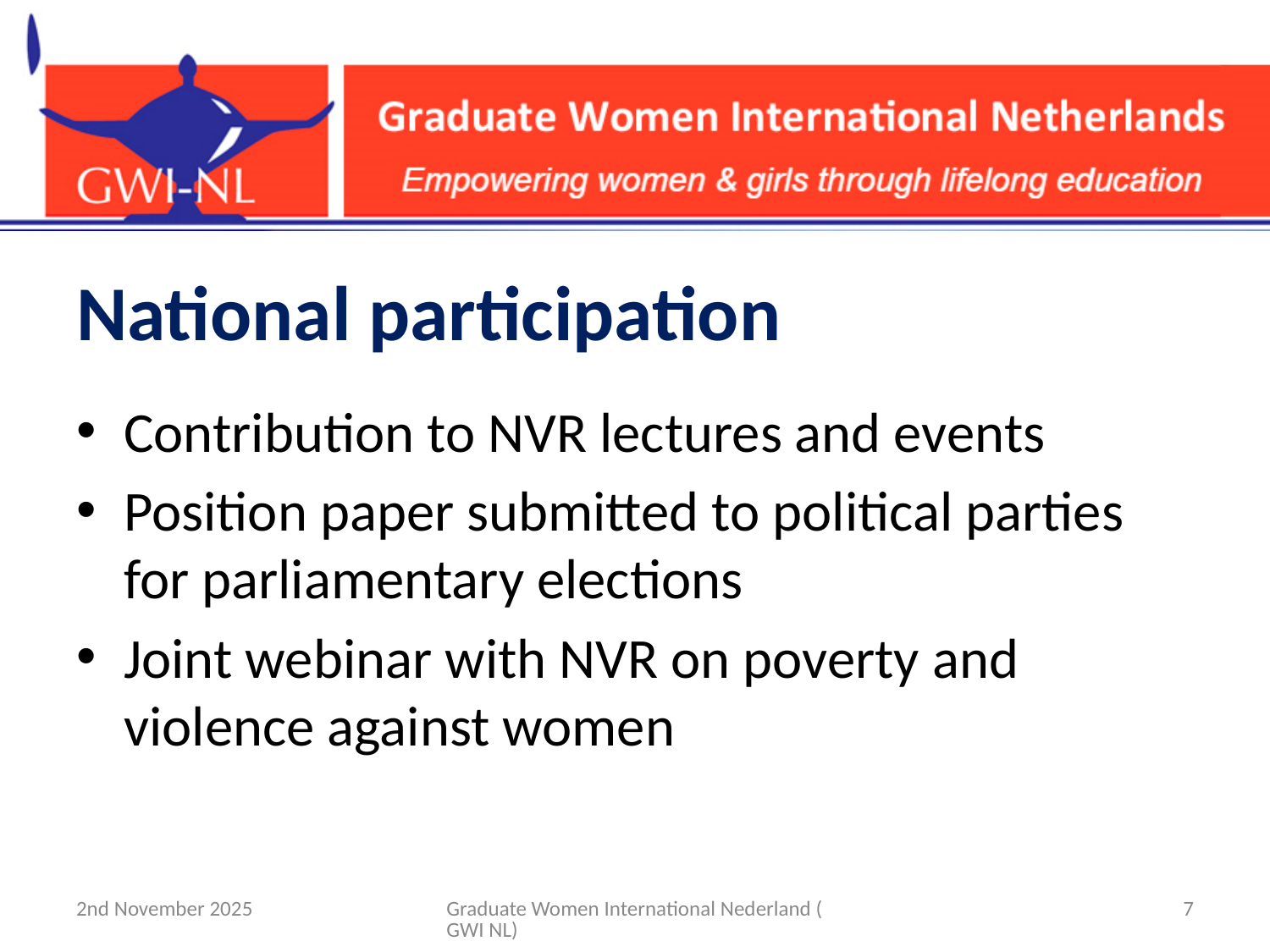

# National participation
Contribution to NVR lectures and events
Position paper submitted to political parties for parliamentary elections
Joint webinar with NVR on poverty and violence against women
2nd November 2025
Graduate Women International Nederland (GWI NL)
7